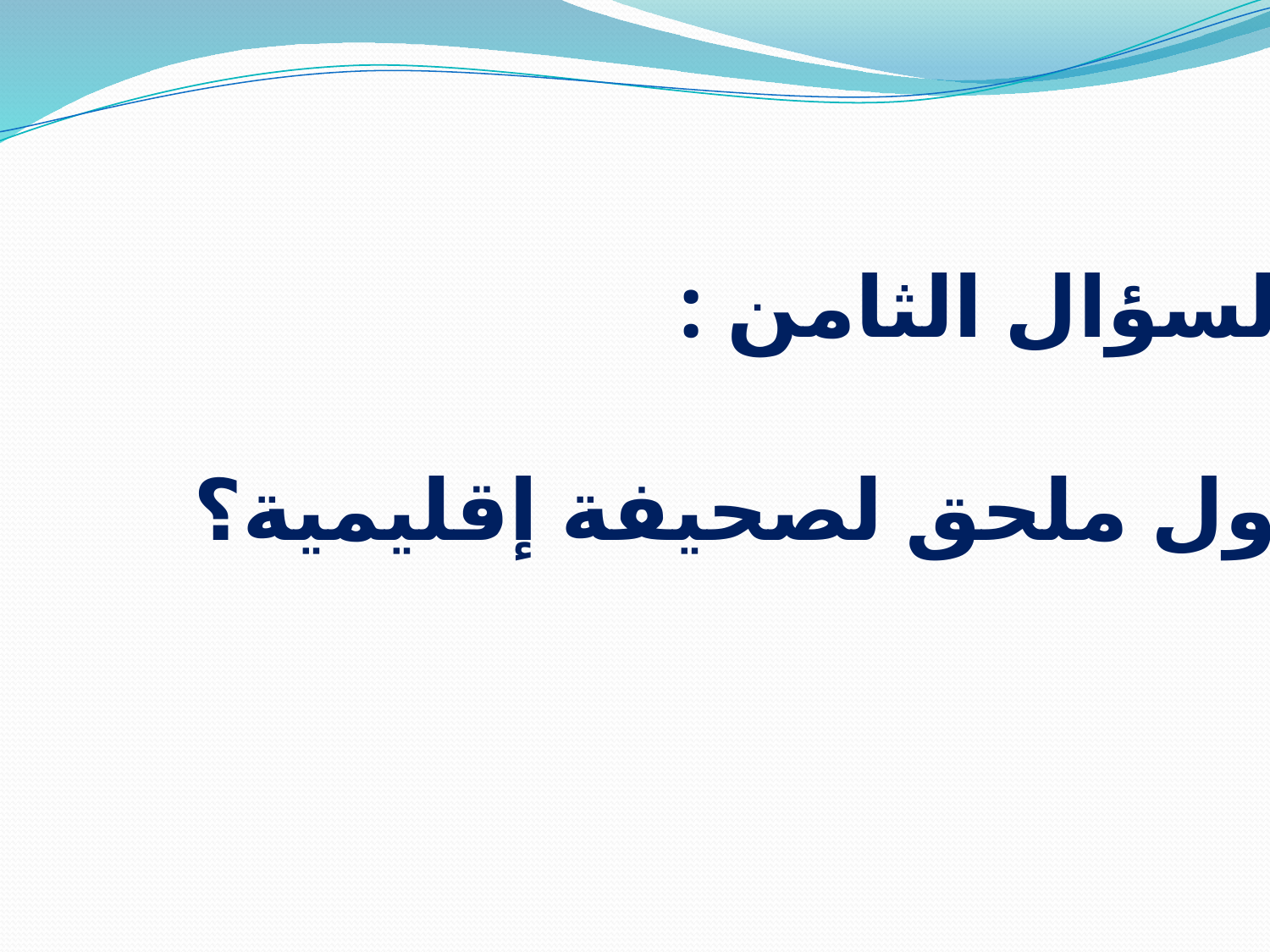

السؤال الثامن :

أول ملحق لصحيفة إقليمية؟